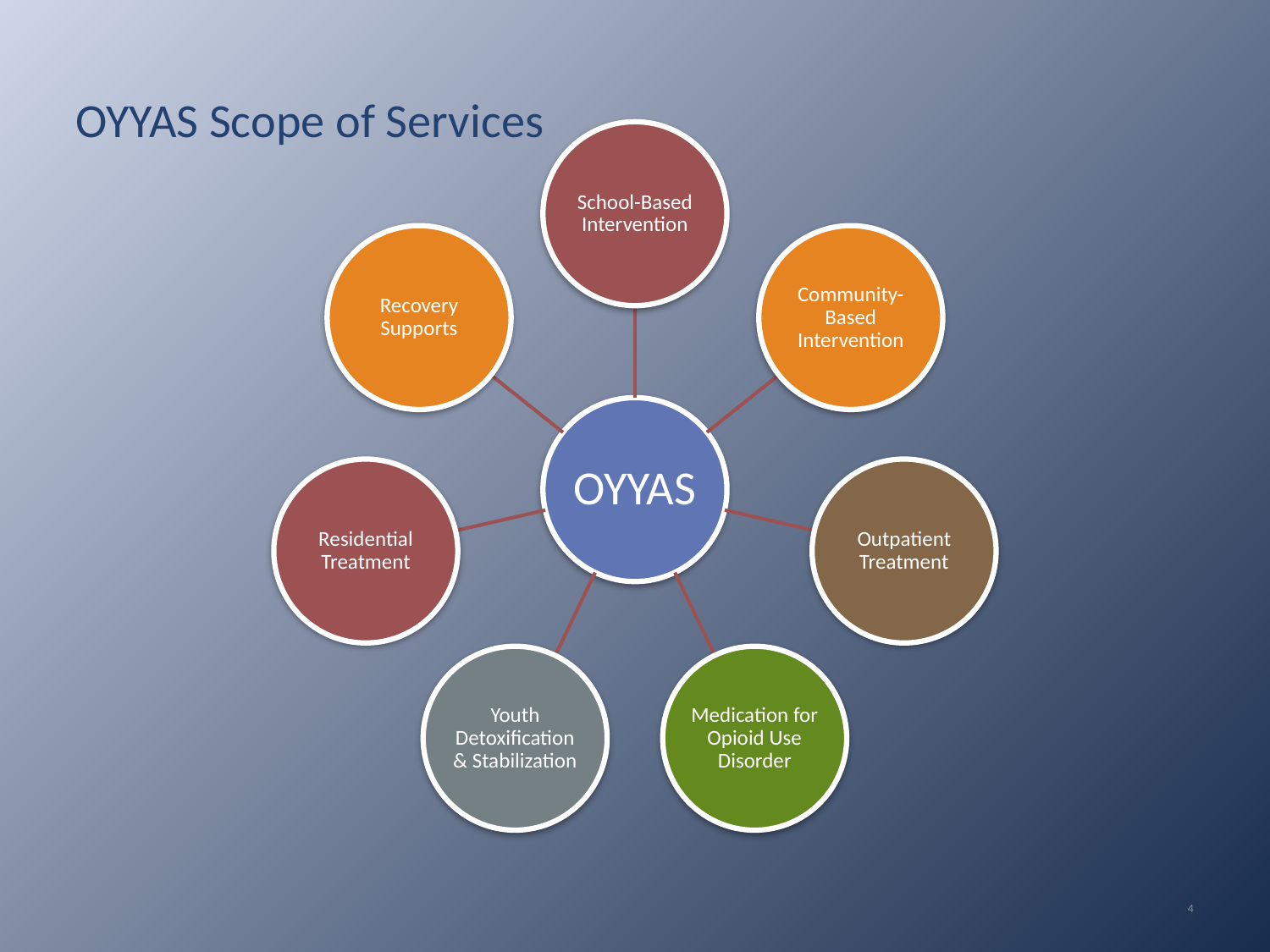

OYYAS Scope of Services
OYYAS

School-Based Intervention

Community-Based Intervention

Outpatient Treatment

Medication for Opioid Use Disorder

Youth Detoxification & Stabilization

Residential Treatment

Recovery Supports
4